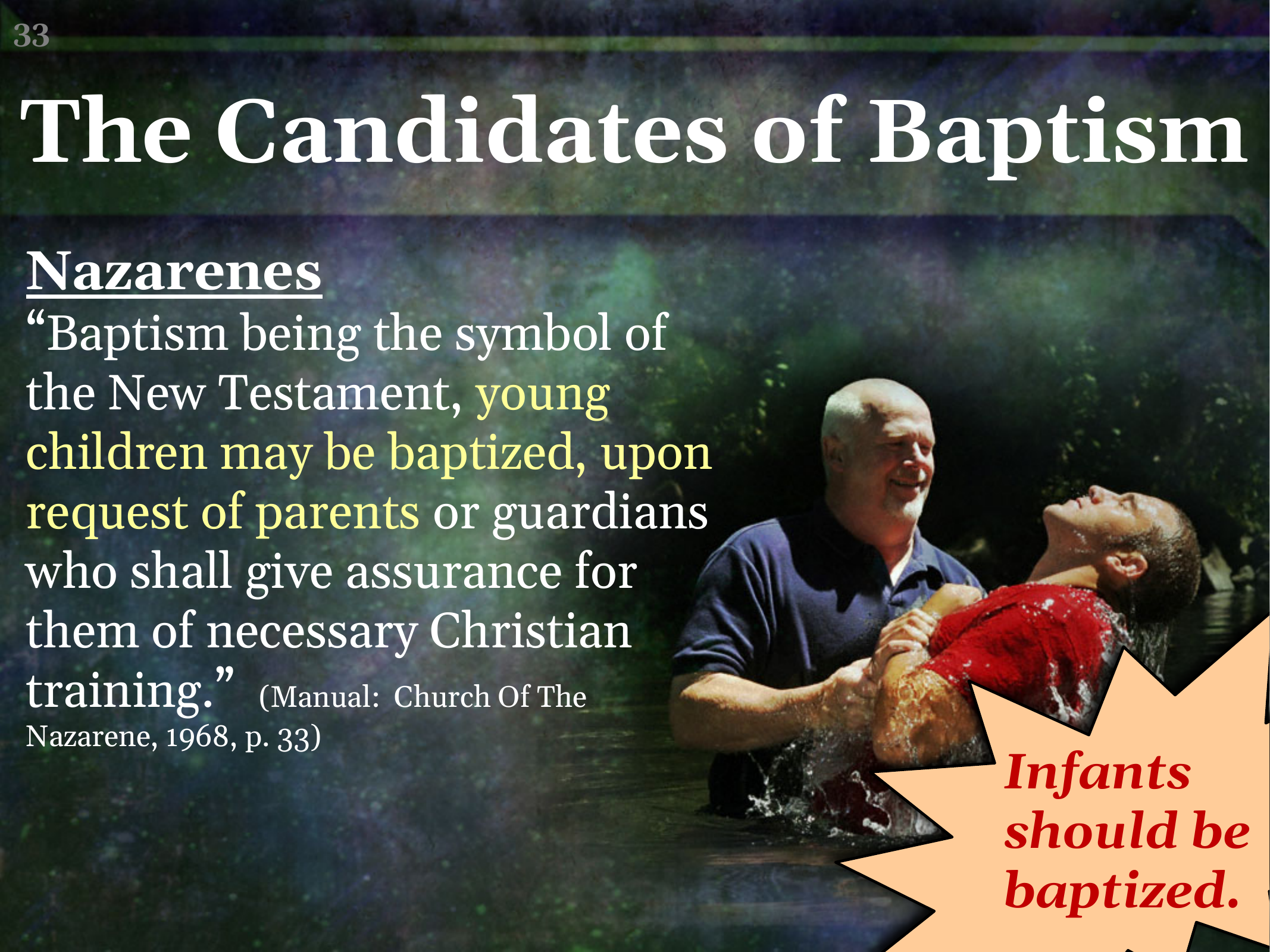

The Candidates of Baptism
Nazarenes
“Baptism being the symbol of the New Testament, young children may be baptized, upon request of parents or guardians who shall give assurance for them of necessary Christian training.”  (Manual:  Church Of The Nazarene, 1968, p. 33)
Infants should be baptized.